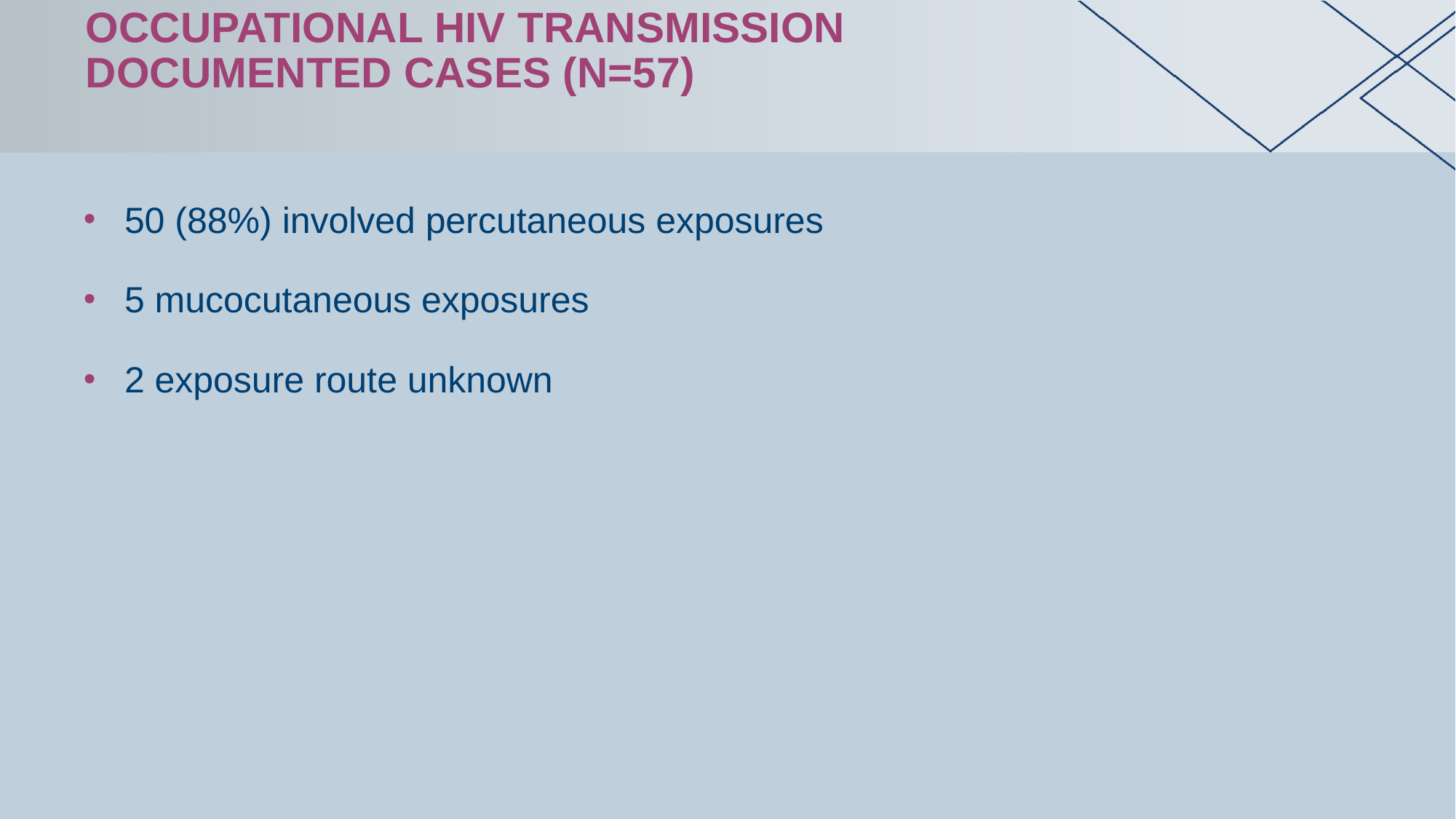

# Occupational HIV Transmission Documented Cases (n=57)
50 (88%) involved percutaneous exposures
5 mucocutaneous exposures
2 exposure route unknown